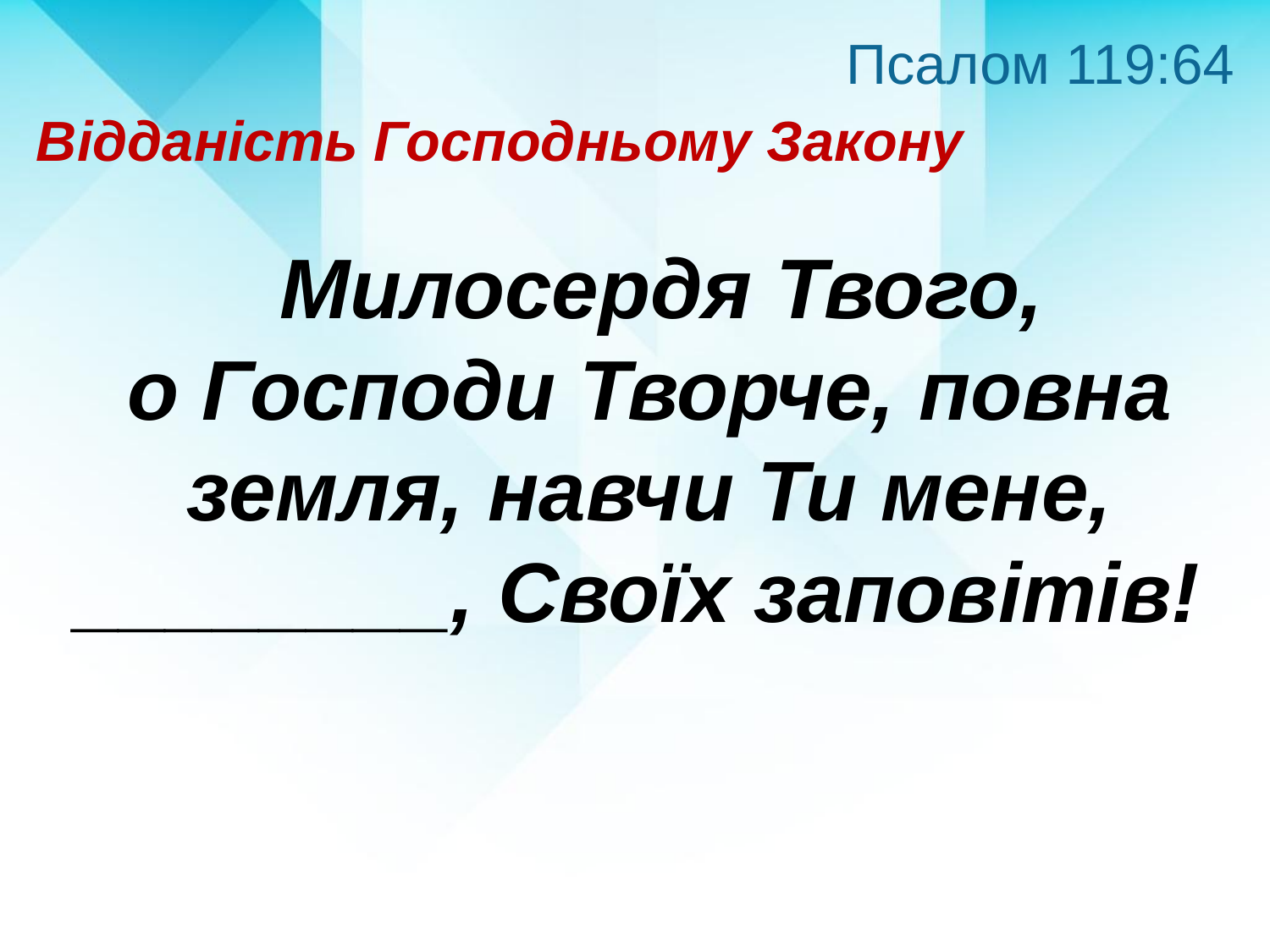

Псалом 119:64

Відданість Господньому Закону

 Милосердя Твого,
о Господи Творче, повна земля, навчи Ти мене, ________, Своїх заповітів!